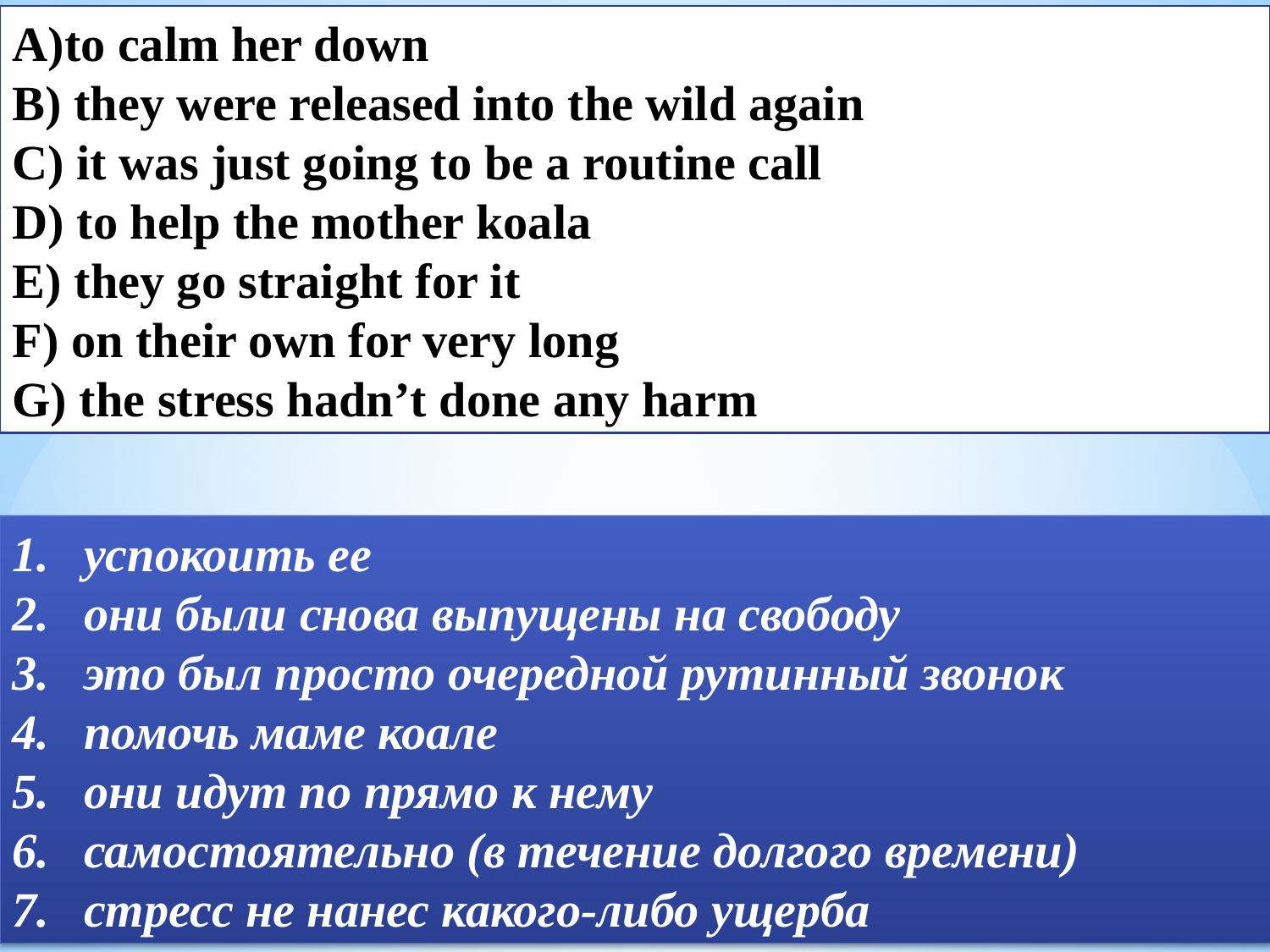

to calm her down
 they were released into the wild again
С) it was just going to be a routine call
D) to help the mother koala
E) they go straight for it
F) on their own for very long
G) the stress hadn’t done any harm
успокоить ее
они были снова выпущены на свободу
это был просто очередной рутинный звонок
помочь маме коале
они идут по прямо к нему
самостоятельно (в течение долгого времени)
стресс не нанес какого-либо ущерба